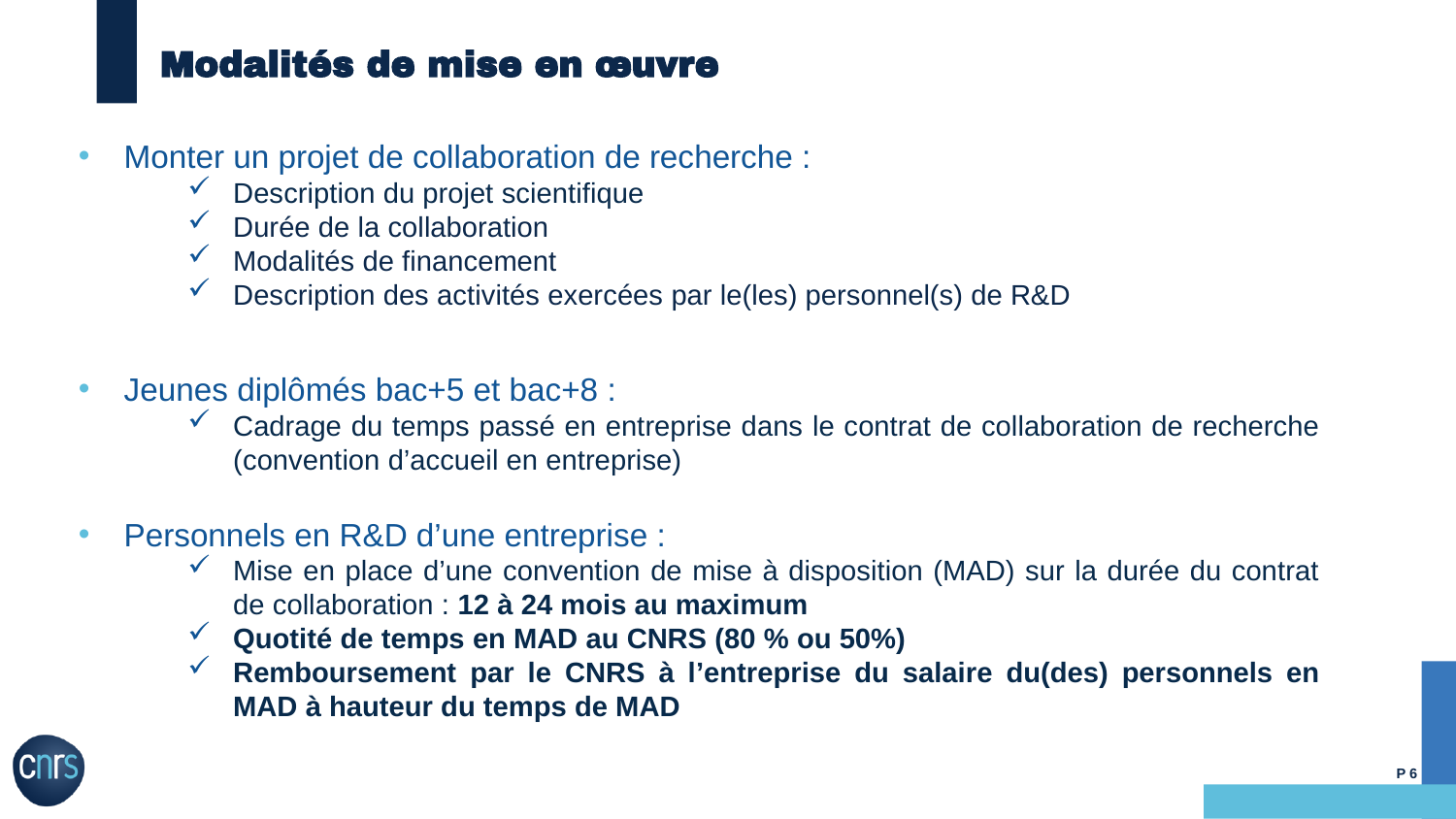

# Modalités de mise en œuvre

Monter un projet de collaboration de recherche :
Description du projet scientifique
Durée de la collaboration
Modalités de financement
Description des activités exercées par le(les) personnel(s) de R&D

Jeunes diplômés bac+5 et bac+8 :
Cadrage du temps passé en entreprise dans le contrat de collaboration de recherche (convention d’accueil en entreprise)

Personnels en R&D d’une entreprise :
Mise en place d’une convention de mise à disposition (MAD) sur la durée du contrat de collaboration : 12 à 24 mois au maximum
Quotité de temps en MAD au CNRS (80 % ou 50%)
Remboursement par le CNRS à l’entreprise du salaire du(des) personnels en MAD à hauteur du temps de MAD

P 6